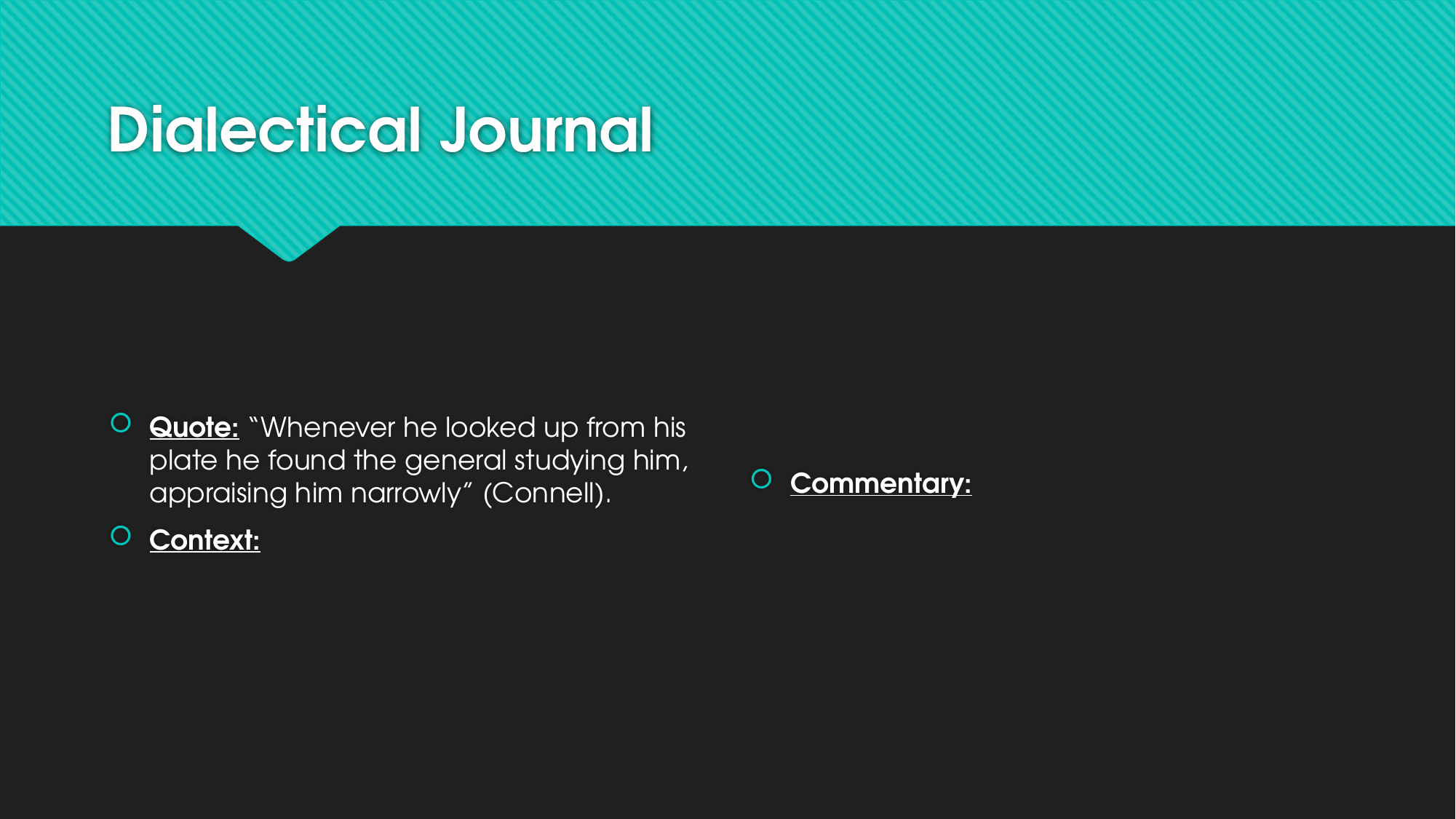

# Dialectical Journal
Quote: “Whenever he looked up from his plate he found the general studying him, appraising him narrowly” (Connell).
Context:
Commentary: